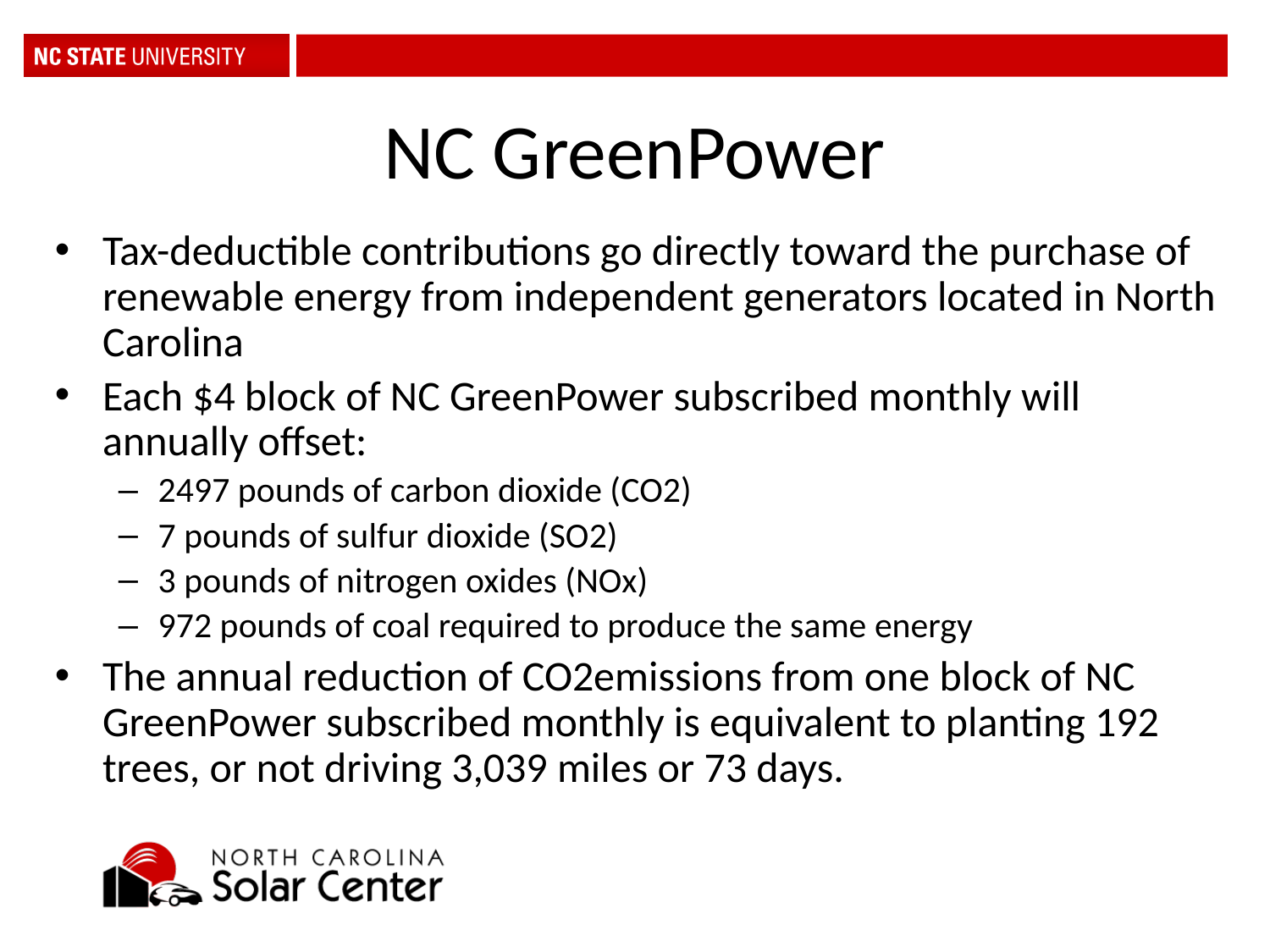

# NC GreenPower
Tax-deductible contributions go directly toward the purchase of renewable energy from independent generators located in North Carolina
Each $4 block of NC GreenPower subscribed monthly will annually offset:
2497 pounds of carbon dioxide (CO2)
7 pounds of sulfur dioxide (SO2)
3 pounds of nitrogen oxides (NOx)
972 pounds of coal required to produce the same energy
The annual reduction of CO2emissions from one block of NC GreenPower subscribed monthly is equivalent to planting 192 trees, or not driving 3,039 miles or 73 days.